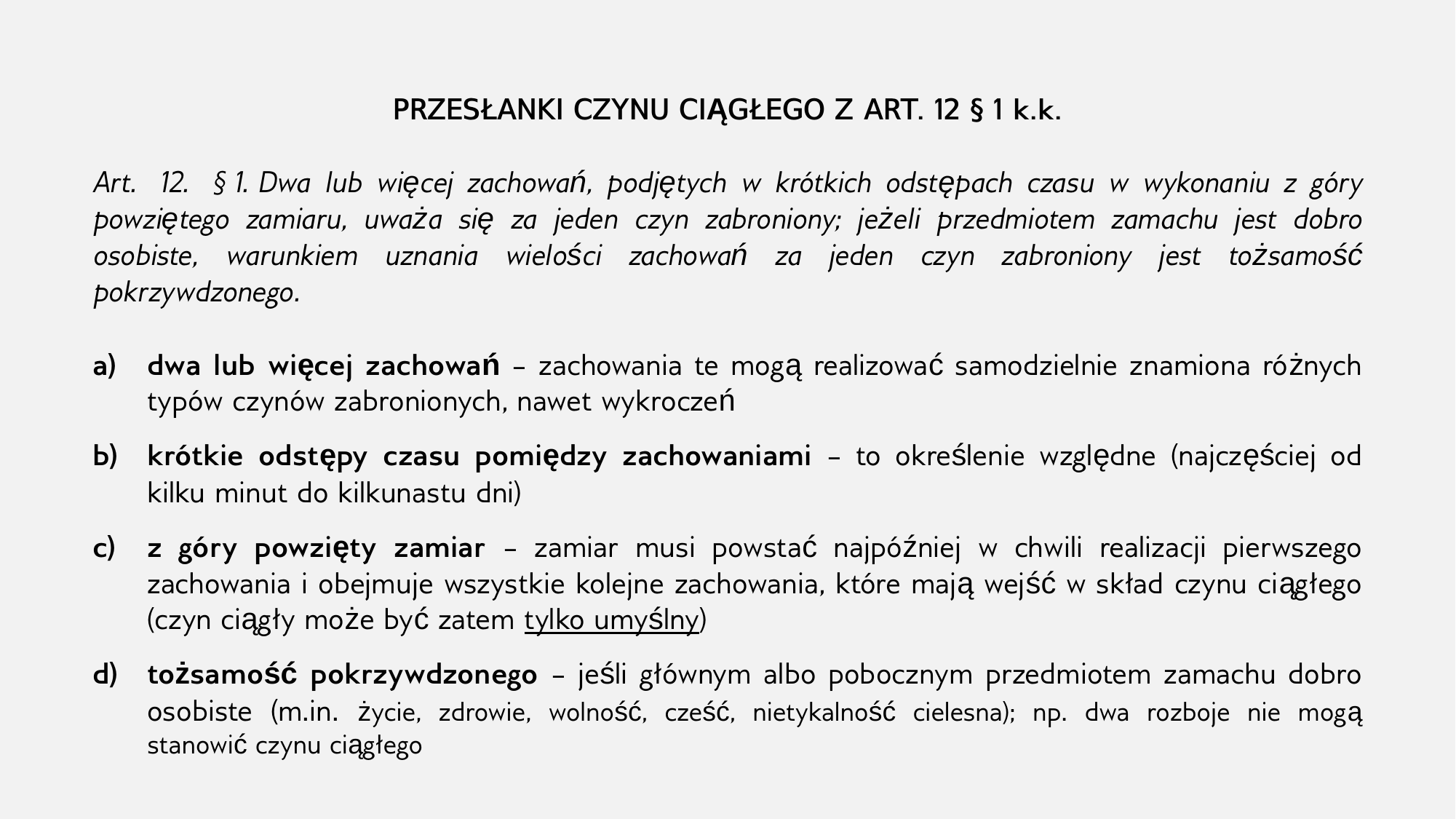

PRZESŁANKI CZYNU CIĄGŁEGO Z ART. 12 § 1 k.k.

Art.  12.  § 1. Dwa lub więcej zachowań, podjętych w krótkich odstępach czasu w wykonaniu z góry powziętego zamiaru, uważa się za jeden czyn zabroniony; jeżeli przedmiotem zamachu jest dobro osobiste, warunkiem uznania wielości zachowań za jeden czyn zabroniony jest tożsamość pokrzywdzonego.

dwa lub więcej zachowań – zachowania te mogą realizować samodzielnie znamiona różnych typów czynów zabronionych, nawet wykroczeń
krótkie odstępy czasu pomiędzy zachowaniami – to określenie względne (najczęściej od kilku minut do kilkunastu dni)
z góry powzięty zamiar – zamiar musi powstać najpóźniej w chwili realizacji pierwszego zachowania i obejmuje wszystkie kolejne zachowania, które mają wejść w skład czynu ciągłego (czyn ciągły może być zatem tylko umyślny)
tożsamość pokrzywdzonego – jeśli głównym albo pobocznym przedmiotem zamachu dobro osobiste (m.in. życie, zdrowie, wolność, cześć, nietykalność cielesna); np. dwa rozboje nie mogą stanowić czynu ciągłego